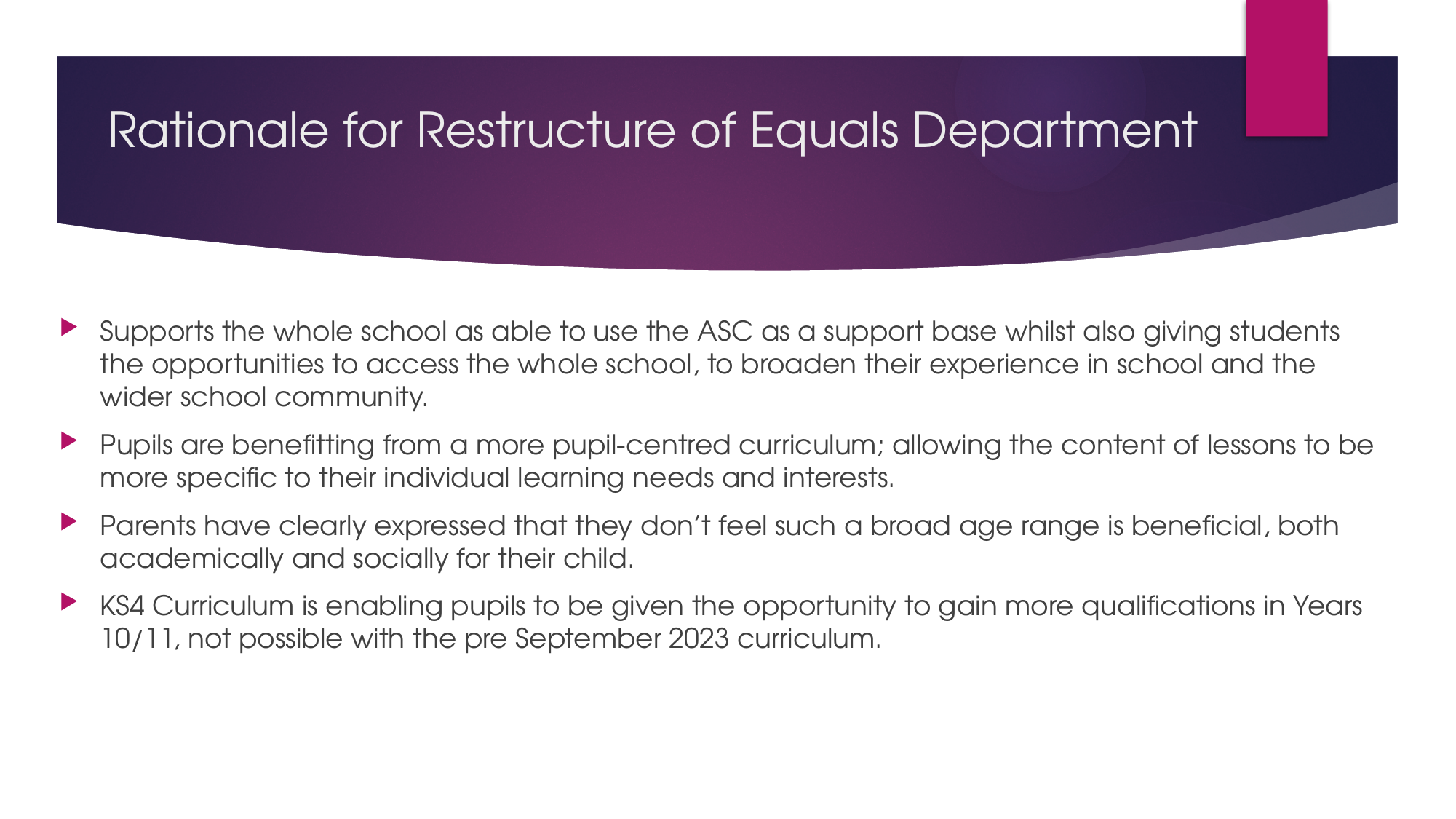

# Rationale for Restructure of Equals Department
Supports the whole school as able to use the ASC as a support base whilst also giving students the opportunities to access the whole school, to broaden their experience in school and the wider school community.
Pupils are benefitting from a more pupil-centred curriculum; allowing the content of lessons to be more specific to their individual learning needs and interests.
Parents have clearly expressed that they don’t feel such a broad age range is beneficial, both academically and socially for their child.
KS4 Curriculum is enabling pupils to be given the opportunity to gain more qualifications in Years 10/11, not possible with the pre September 2023 curriculum.